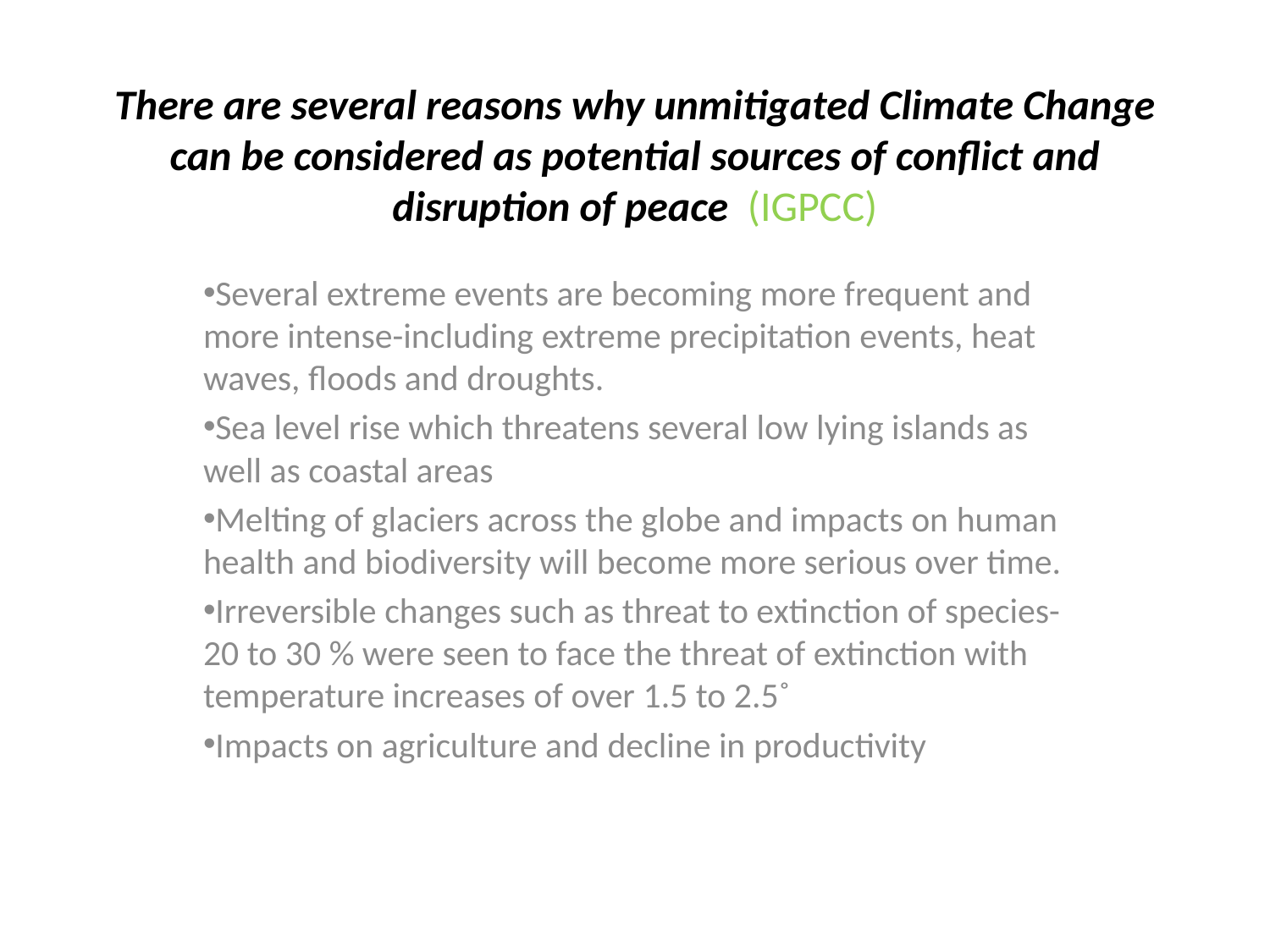

# There are several reasons why unmitigated Climate Change can be considered as potential sources of conflict and disruption of peace  (IGPCC)
Several extreme events are becoming more frequent and more intense-including extreme precipitation events, heat waves, floods and droughts.
Sea level rise which threatens several low lying islands as well as coastal areas
Melting of glaciers across the globe and impacts on human health and biodiversity will become more serious over time.
Irreversible changes such as threat to extinction of species-20 to 30 % were seen to face the threat of extinction with temperature increases of over 1.5 to 2.5˚
Impacts on agriculture and decline in productivity